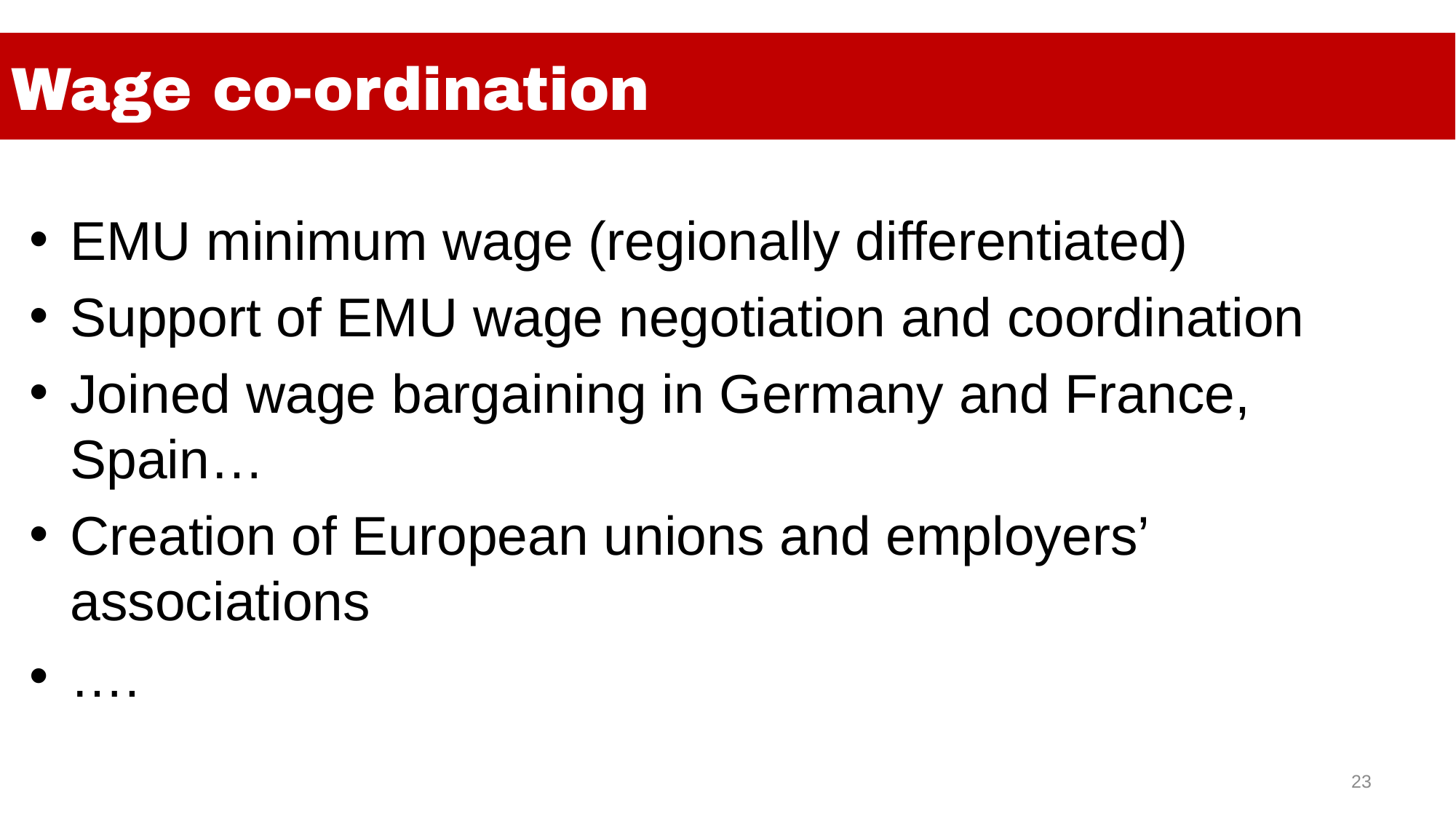

Wage co-ordination
EMU minimum wage (regionally differentiated)
Support of EMU wage negotiation and coordination
Joined wage bargaining in Germany and France, Spain…
Creation of European unions and employers’ associations
….
23